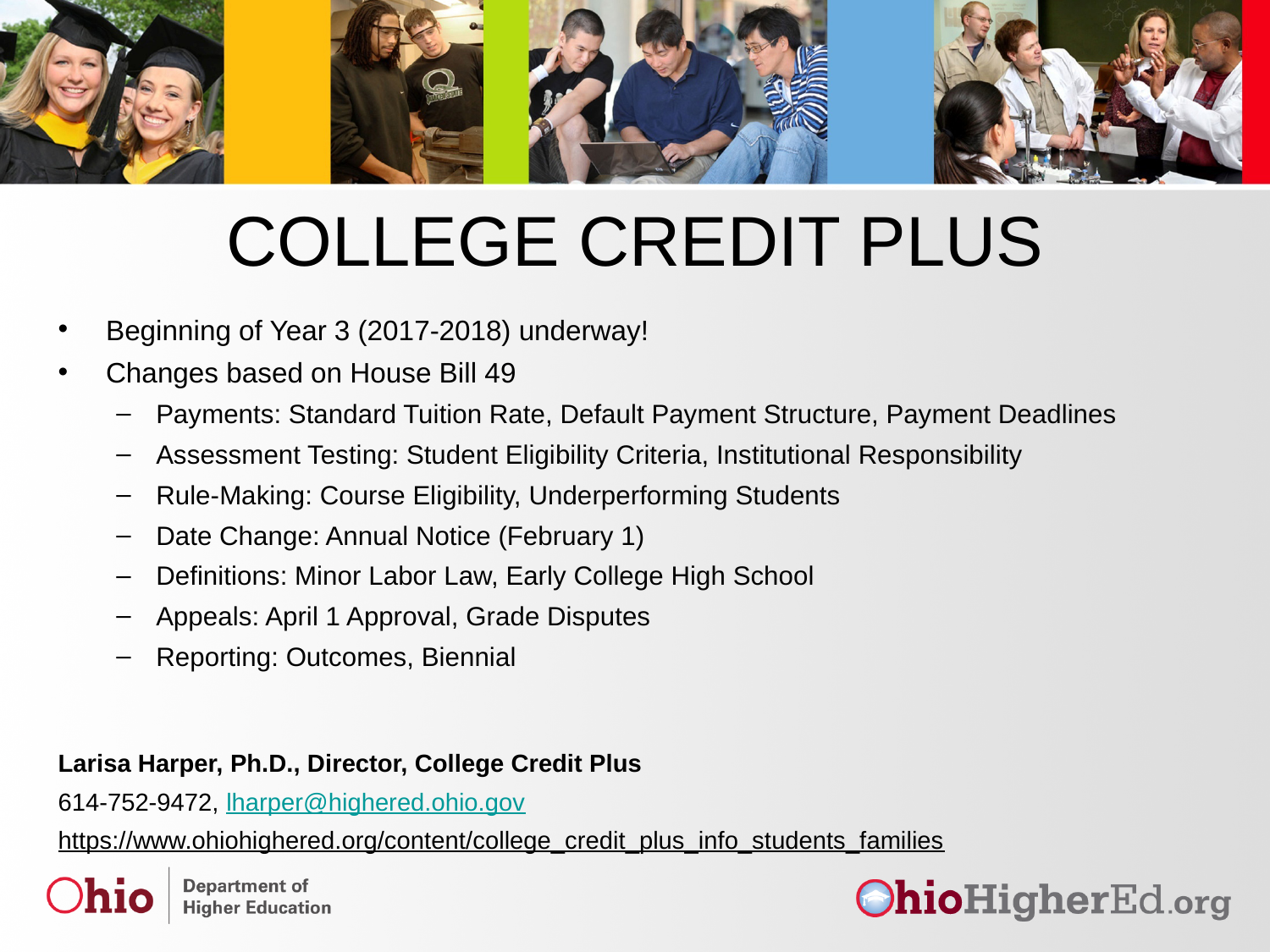

# COLLEGE CREDIT PLUS
Beginning of Year 3 (2017-2018) underway!
Changes based on House Bill 49
Payments: Standard Tuition Rate, Default Payment Structure, Payment Deadlines
Assessment Testing: Student Eligibility Criteria, Institutional Responsibility
Rule-Making: Course Eligibility, Underperforming Students
Date Change: Annual Notice (February 1)
Definitions: Minor Labor Law, Early College High School
Appeals: April 1 Approval, Grade Disputes
Reporting: Outcomes, Biennial

Larisa Harper, Ph.D., Director, College Credit Plus
614-752-9472, lharper@highered.ohio.gov
https://www.ohiohighered.org/content/college_credit_plus_info_students_families